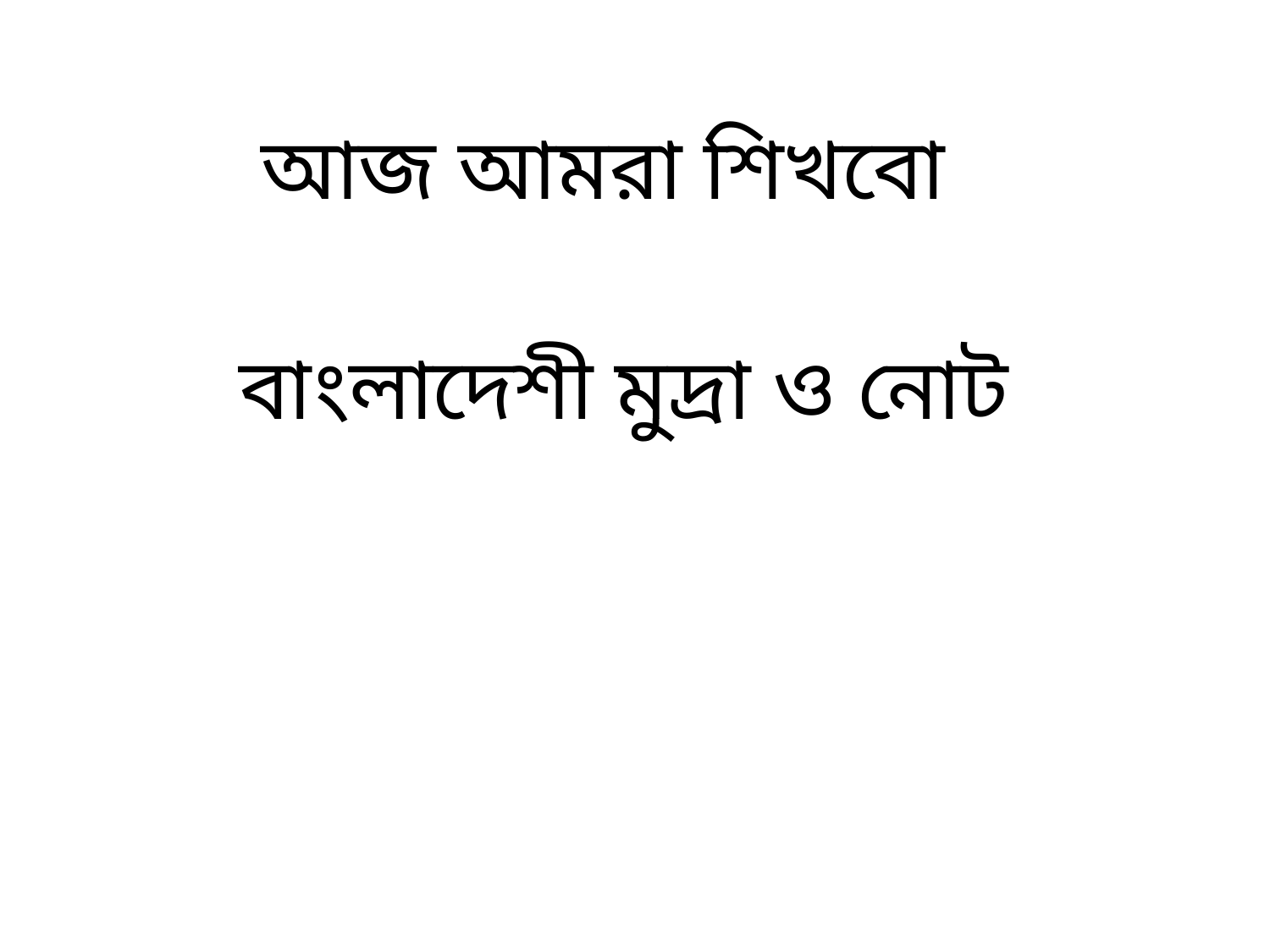

# আজ আমরা শিখবো
বাংলাদেশী মুদ্রা ও নোট